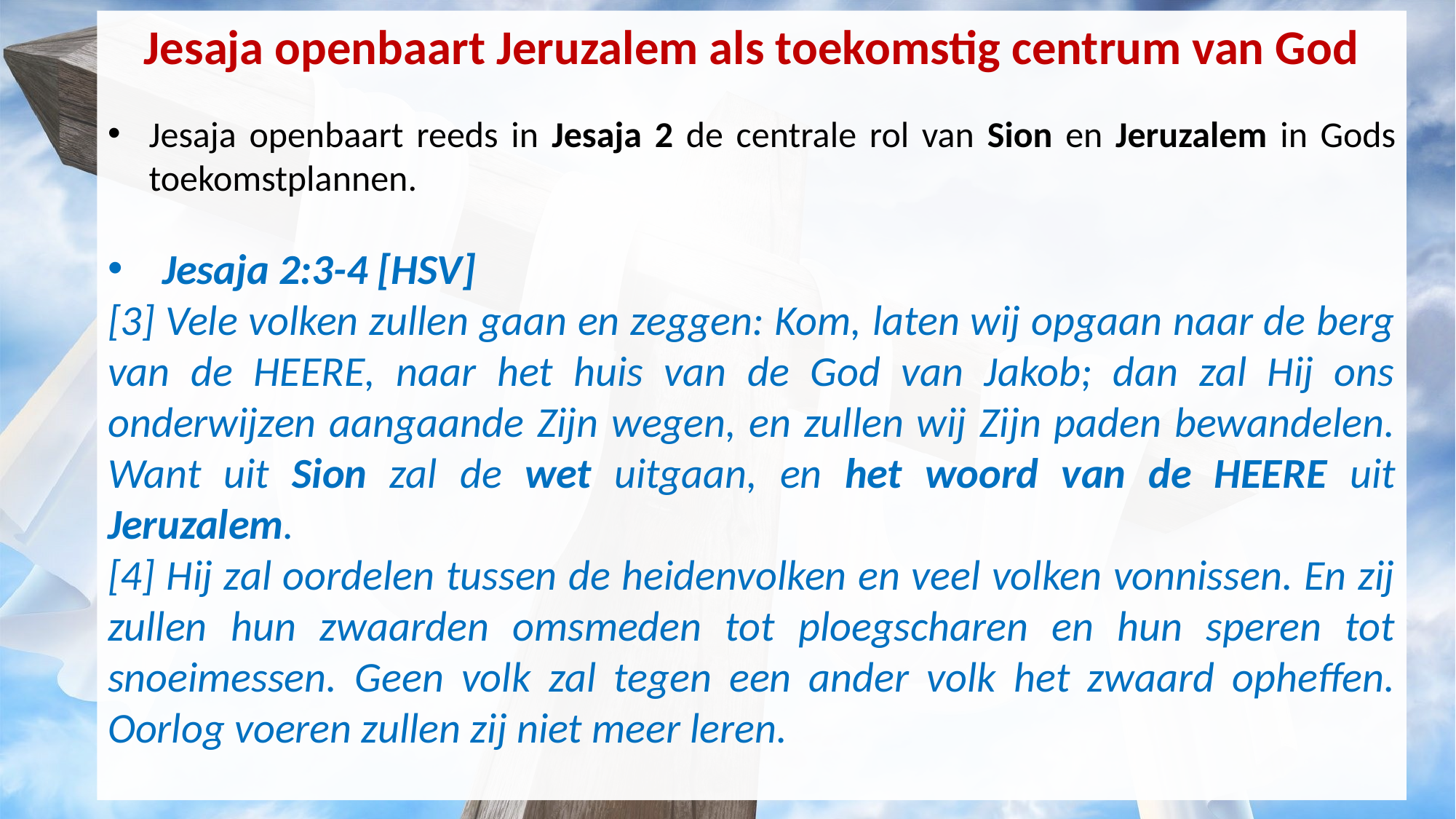

Jesaja openbaart Jeruzalem als toekomstig centrum van God

Jesaja openbaart reeds in Jesaja 2 de centrale rol van Sion en Jeruzalem in Gods toekomstplannen.

Jesaja 2:3-4 [HSV]
[3] Vele volken zullen gaan en zeggen: Kom, laten wij opgaan naar de berg van de HEERE, naar het huis van de God van Jakob; dan zal Hij ons onderwijzen aangaande Zijn wegen, en zullen wij Zijn paden bewandelen. Want uit Sion zal de wet uitgaan, en het woord van de HEERE uit Jeruzalem.
[4] Hij zal oordelen tussen de heidenvolken en veel volken vonnissen. En zij zullen hun zwaarden omsmeden tot ploegscharen en hun speren tot snoeimessen. Geen volk zal tegen een ander volk het zwaard opheffen. Oorlog voeren zullen zij niet meer leren.